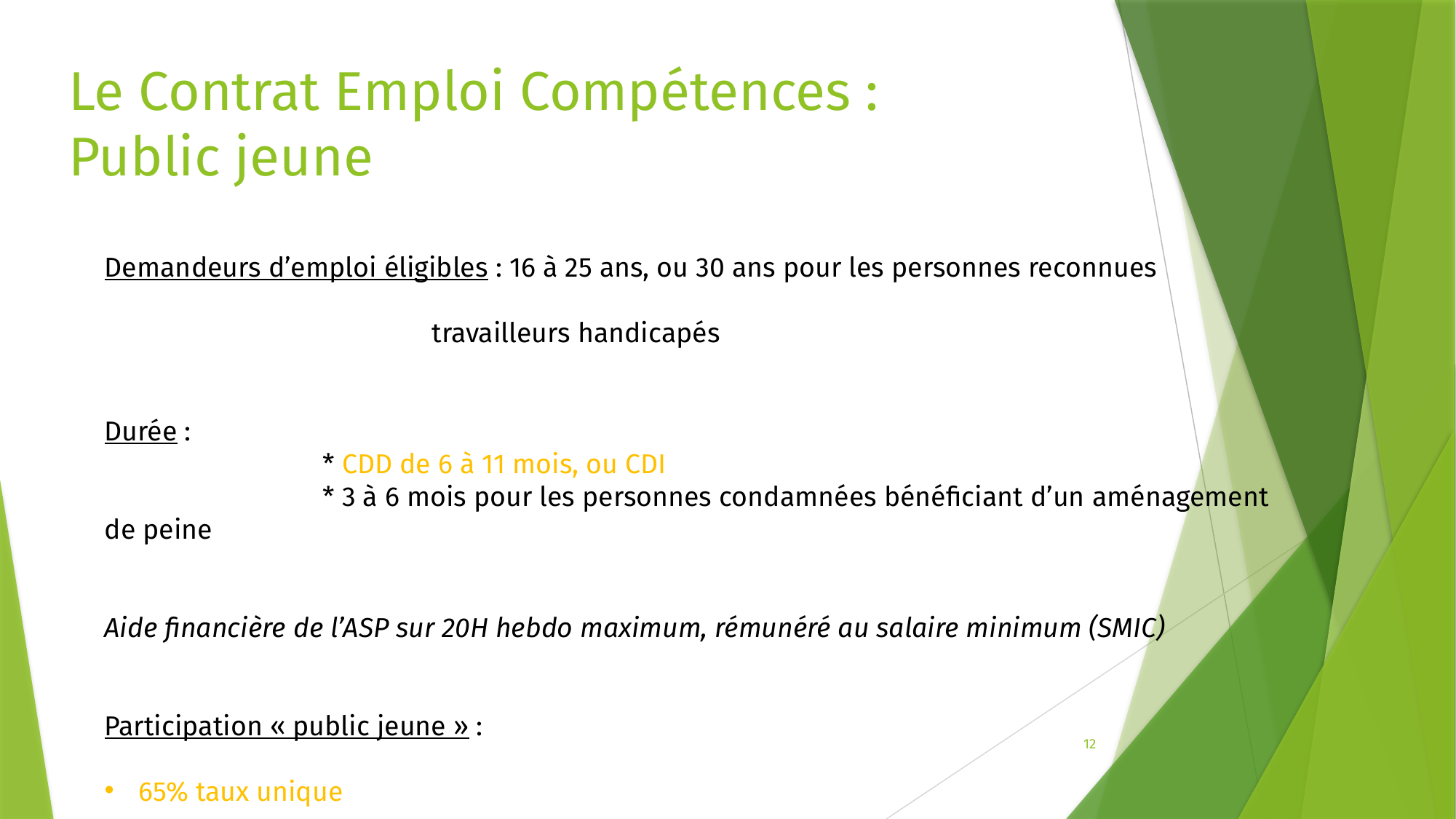

# Le Contrat Emploi Compétences : Public jeune

Demandeurs d’emploi éligibles : 16 à 25 ans, ou 30 ans pour les personnes reconnues 														travailleurs handicapés

Durée :
		* CDD de 6 à 11 mois, ou CDI
		* 3 à 6 mois pour les personnes condamnées bénéficiant d’un aménagement de peine

Aide financière de l’ASP sur 20H hebdo maximum, rémunéré au salaire minimum (SMIC)

Participation « public jeune » :

65% taux unique
12